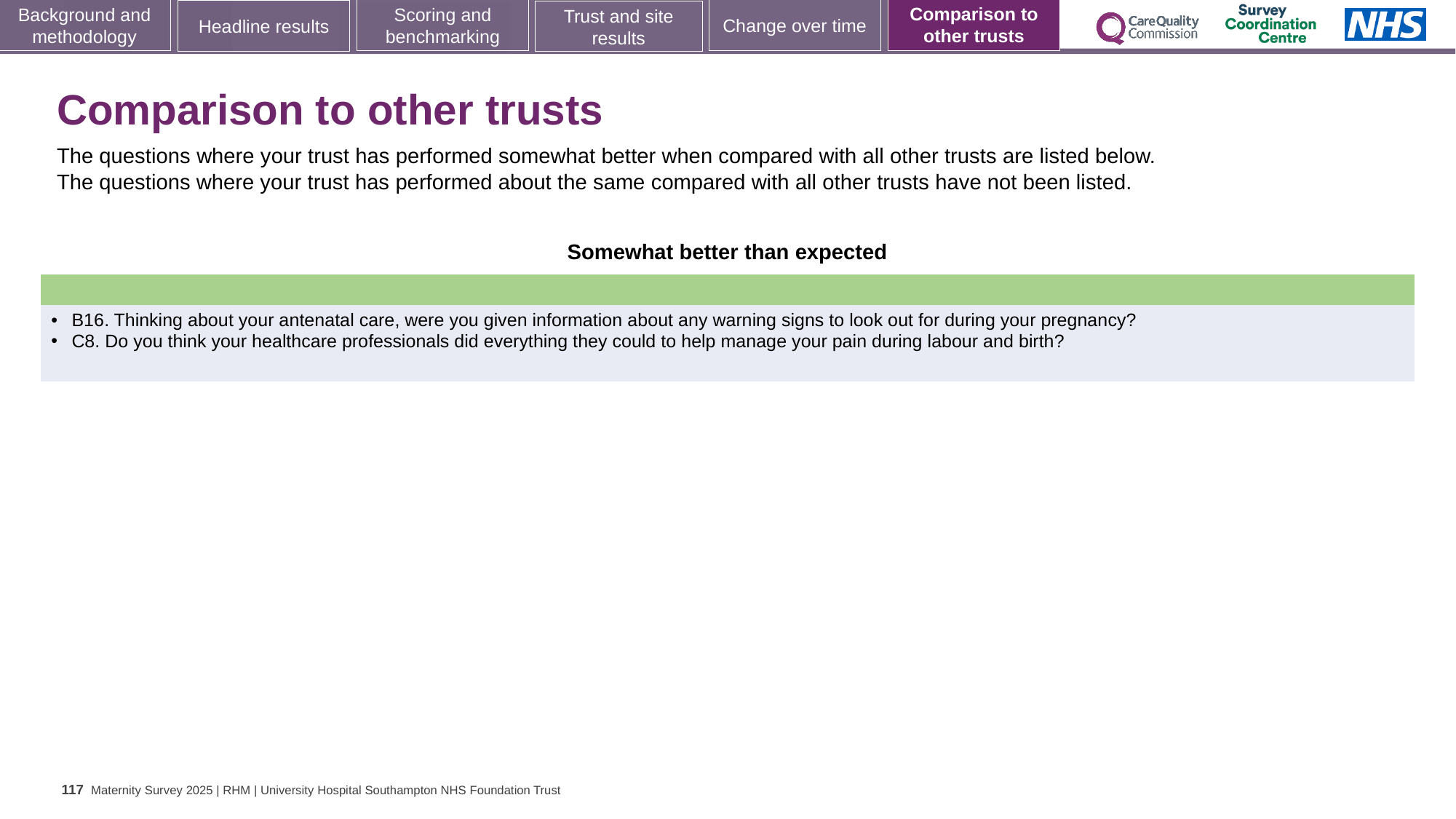

Comparison to other trusts
The questions where your trust has performed somewhat better when compared with all other trusts are listed below.
The questions where your trust has performed about the same compared with all other trusts have not been listed.
| Somewhat better than expected |
| --- |
|  |
| B16. Thinking about your antenatal care, were you given information about any warning signs to look out for during your pregnancy? C8. Do you think your healthcare professionals did everything they could to help manage your pain during labour and birth? |
117